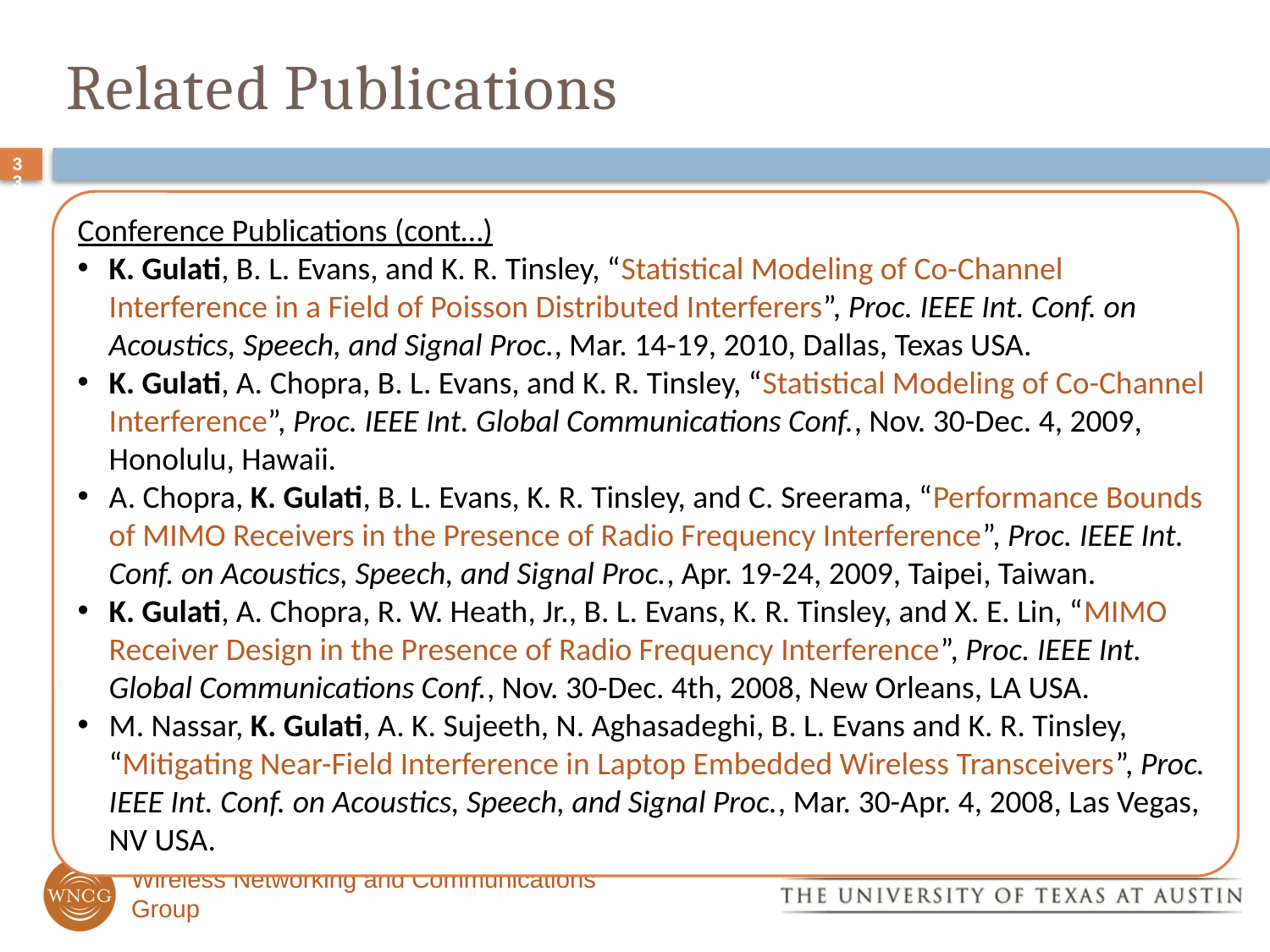

# Related Publications
33

Conference Publications (cont…)
K. Gulati, B. L. Evans, and K. R. Tinsley, “Statistical Modeling of Co-Channel Interference in a Field of Poisson Distributed Interferers”, Proc. IEEE Int. Conf. on Acoustics, Speech, and Signal Proc., Mar. 14-19, 2010, Dallas, Texas USA.
K. Gulati, A. Chopra, B. L. Evans, and K. R. Tinsley, “Statistical Modeling of Co-Channel Interference”, Proc. IEEE Int. Global Communications Conf., Nov. 30-Dec. 4, 2009, Honolulu, Hawaii.
A. Chopra, K. Gulati, B. L. Evans, K. R. Tinsley, and C. Sreerama, “Performance Bounds of MIMO Receivers in the Presence of Radio Frequency Interference”, Proc. IEEE Int. Conf. on Acoustics, Speech, and Signal Proc., Apr. 19-24, 2009, Taipei, Taiwan.
K. Gulati, A. Chopra, R. W. Heath, Jr., B. L. Evans, K. R. Tinsley, and X. E. Lin, “MIMO Receiver Design in the Presence of Radio Frequency Interference”, Proc. IEEE Int. Global Communications Conf., Nov. 30-Dec. 4th, 2008, New Orleans, LA USA.
M. Nassar, K. Gulati, A. K. Sujeeth, N. Aghasadeghi, B. L. Evans and K. R. Tinsley, “Mitigating Near-Field Interference in Laptop Embedded Wireless Transceivers”, Proc. IEEE Int. Conf. on Acoustics, Speech, and Signal Proc., Mar. 30-Apr. 4, 2008, Las Vegas, NV USA.
Wireless Networking and Communications Group